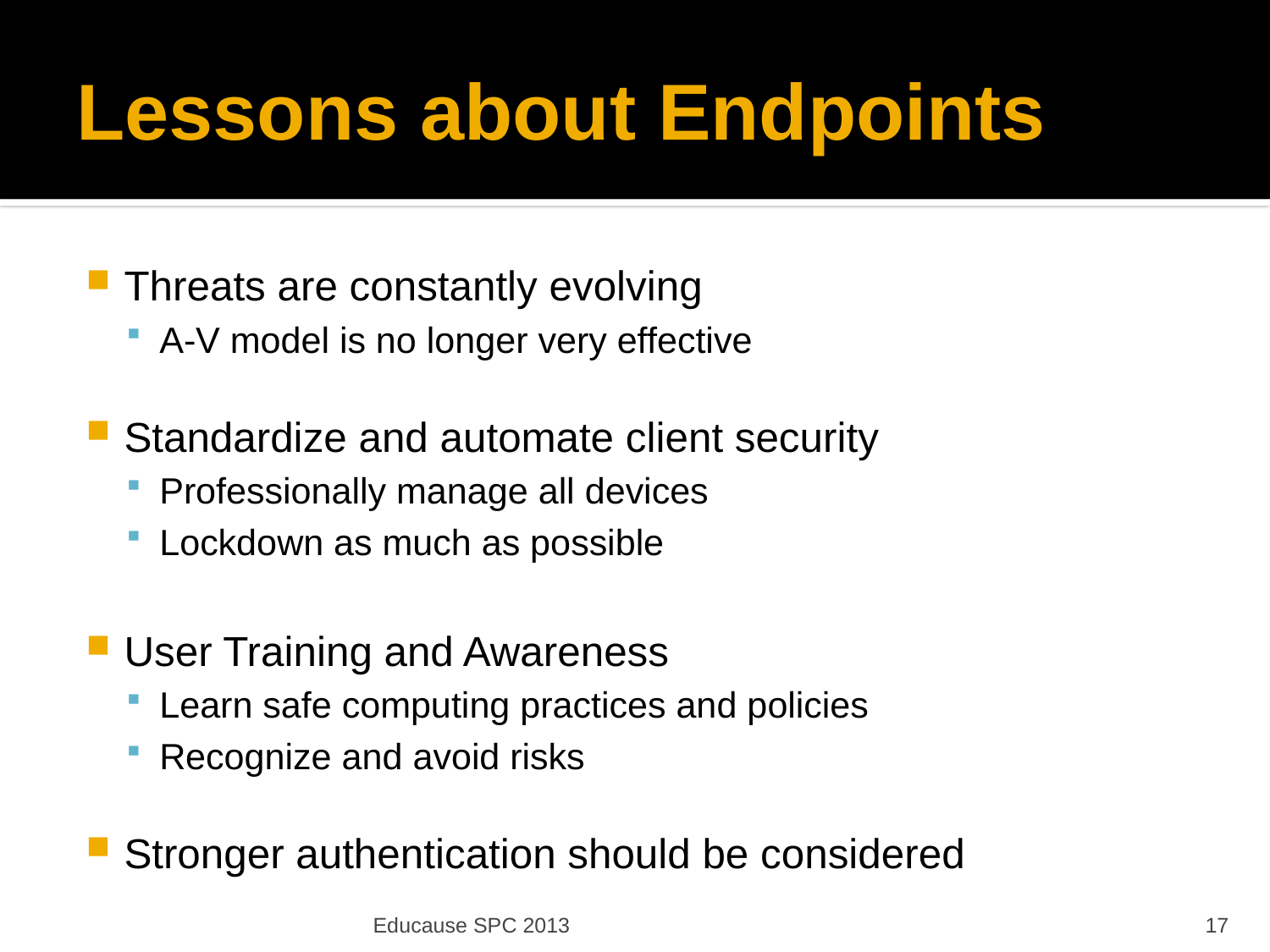

# Lessons about Endpoints
Threats are constantly evolving
A-V model is no longer very effective

Standardize and automate client security
Professionally manage all devices
Lockdown as much as possible

User Training and Awareness
Learn safe computing practices and policies
Recognize and avoid risks

Stronger authentication should be considered

Educause SPC 2013
17